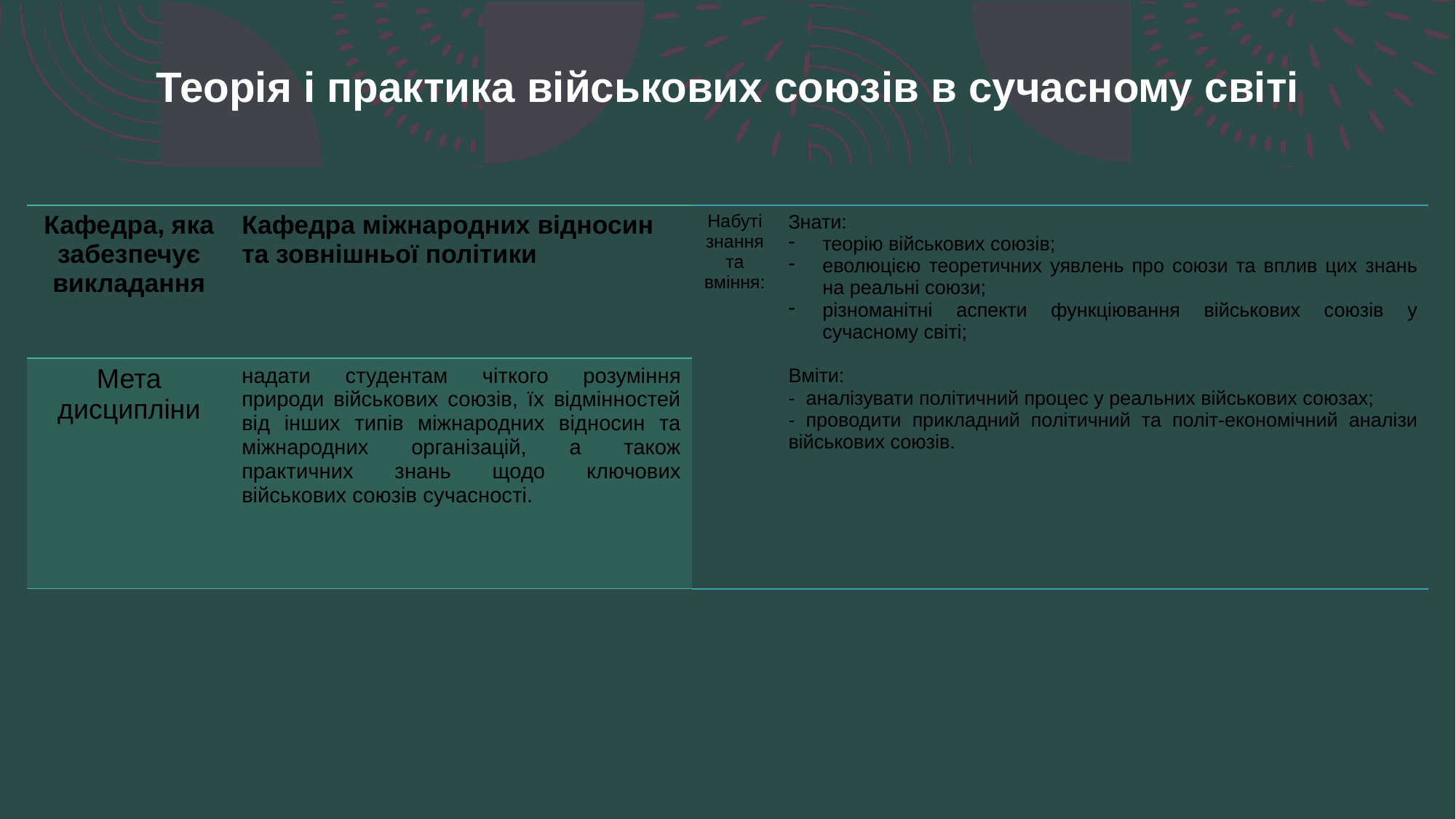

Теорія і практика військових союзів в сучасному світі
| Кафедра, яка забезпечує викладання | Кафедра міжнародних відносин та зовнішньої політики |
| --- | --- |
| Мета дисципліни | надати студентам чіткого розуміння природи військових союзів, їх відмінностей від інших типів міжнародних відносин та міжнародних організацій, а також практичних знань щодо ключових військових союзів сучасності. |
| Набуті знання та вміння: | Знати: теорію військових союзів; еволюцією теоретичних уявлень про союзи та вплив цих знань на реальні союзи; різноманітні аспекти функціювання військових союзів у сучасному світі; Вміти: - аналізувати політичний процес у реальних військових союзах; - проводити прикладний політичний та політ-економічний аналізи військових союзів. |
| --- | --- |